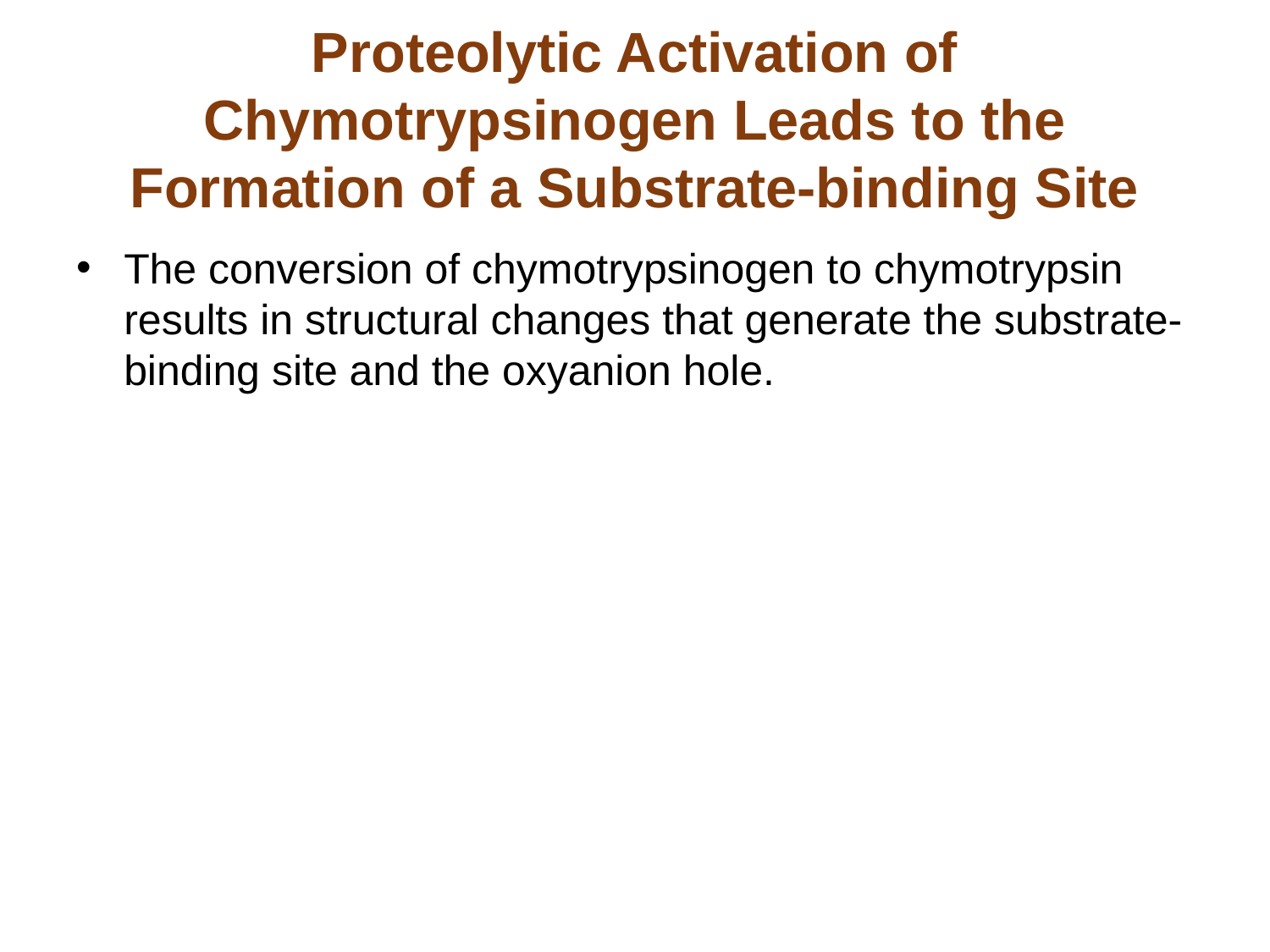

# Proteolytic Activation of Chymotrypsinogen Leads to the Formation of a Substrate-binding Site
The conversion of chymotrypsinogen to chymotrypsin results in structural changes that generate the substrate-binding site and the oxyanion hole.